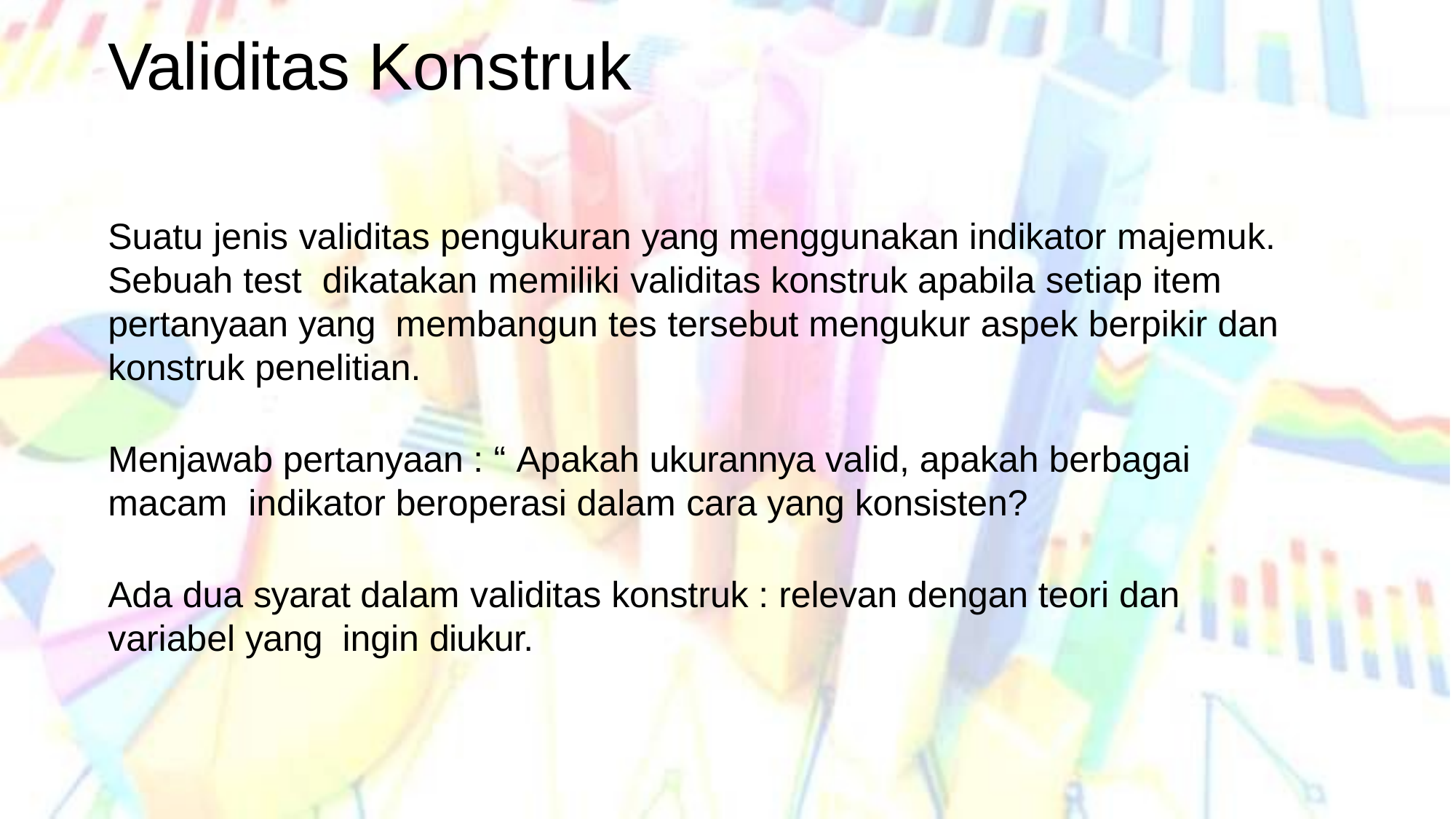

# Validitas Konstruk
Suatu jenis validitas pengukuran yang menggunakan indikator majemuk. Sebuah test  dikatakan memiliki validitas konstruk apabila setiap item pertanyaan yang  membangun tes tersebut mengukur aspek berpikir dan konstruk penelitian.

Menjawab pertanyaan : “ Apakah ukurannya valid, apakah berbagai macam  indikator beroperasi dalam cara yang konsisten?

Ada dua syarat dalam validitas konstruk : relevan dengan teori dan variabel yang  ingin diukur.